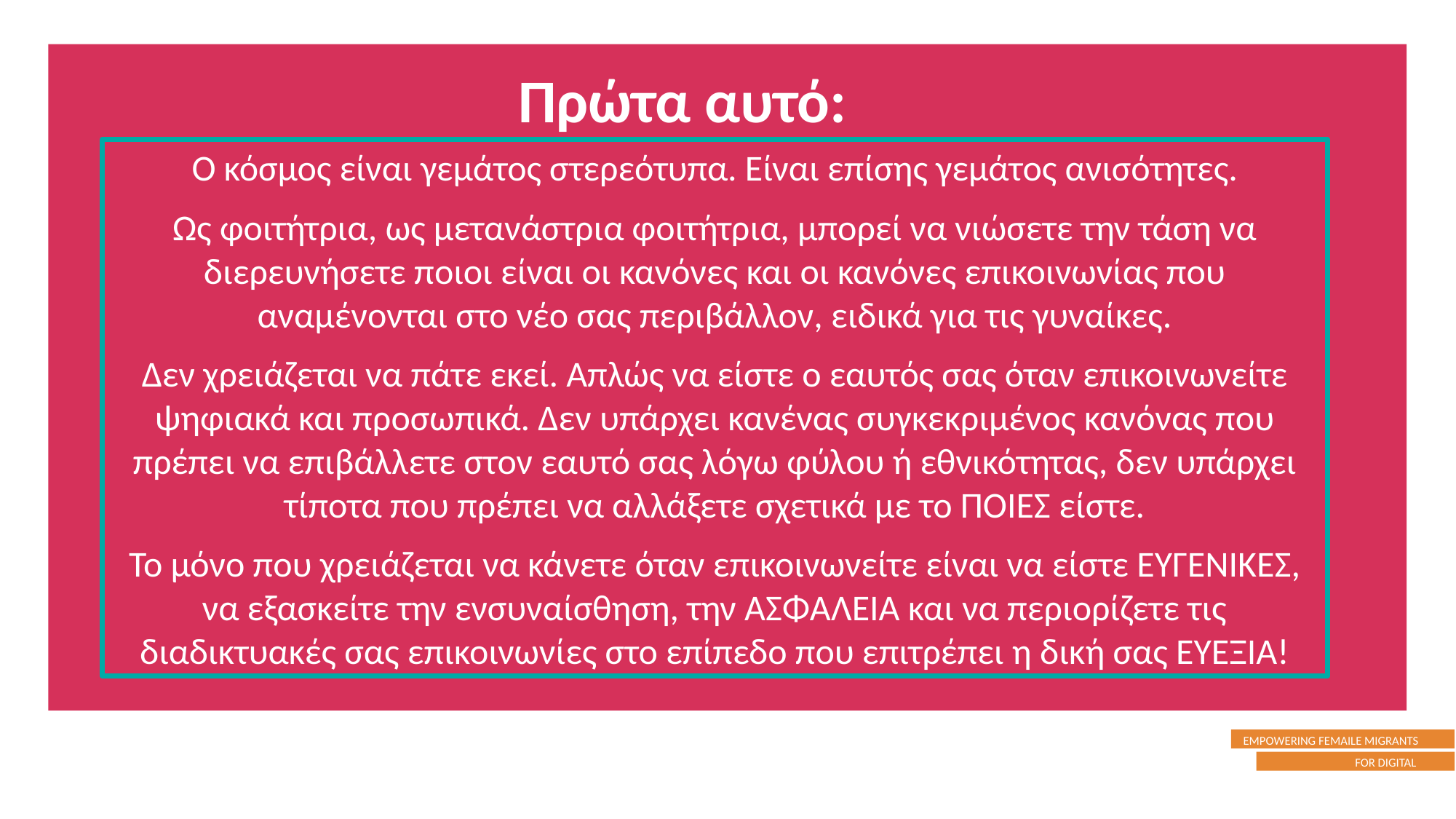

Πρώτα αυτό:
Ο κόσμος είναι γεμάτος στερεότυπα. Είναι επίσης γεμάτος ανισότητες.
Ως φοιτήτρια, ως μετανάστρια φοιτήτρια, μπορεί να νιώσετε την τάση να διερευνήσετε ποιοι είναι οι κανόνες και οι κανόνες επικοινωνίας που αναμένονται στο νέο σας περιβάλλον, ειδικά για τις γυναίκες.
Δεν χρειάζεται να πάτε εκεί. Απλώς να είστε ο εαυτός σας όταν επικοινωνείτε ψηφιακά και προσωπικά. Δεν υπάρχει κανένας συγκεκριμένος κανόνας που πρέπει να επιβάλλετε στον εαυτό σας λόγω φύλου ή εθνικότητας, δεν υπάρχει τίποτα που πρέπει να αλλάξετε σχετικά με το ΠΟΙΕΣ είστε.
Το μόνο που χρειάζεται να κάνετε όταν επικοινωνείτε είναι να είστε ΕΥΓΕΝΙΚΕΣ, να εξασκείτε την ενσυναίσθηση, την ΑΣΦΑΛΕΙΑ και να περιορίζετε τις διαδικτυακές σας επικοινωνίες στο επίπεδο που επιτρέπει η δική σας ΕΥΕΞΙΑ!